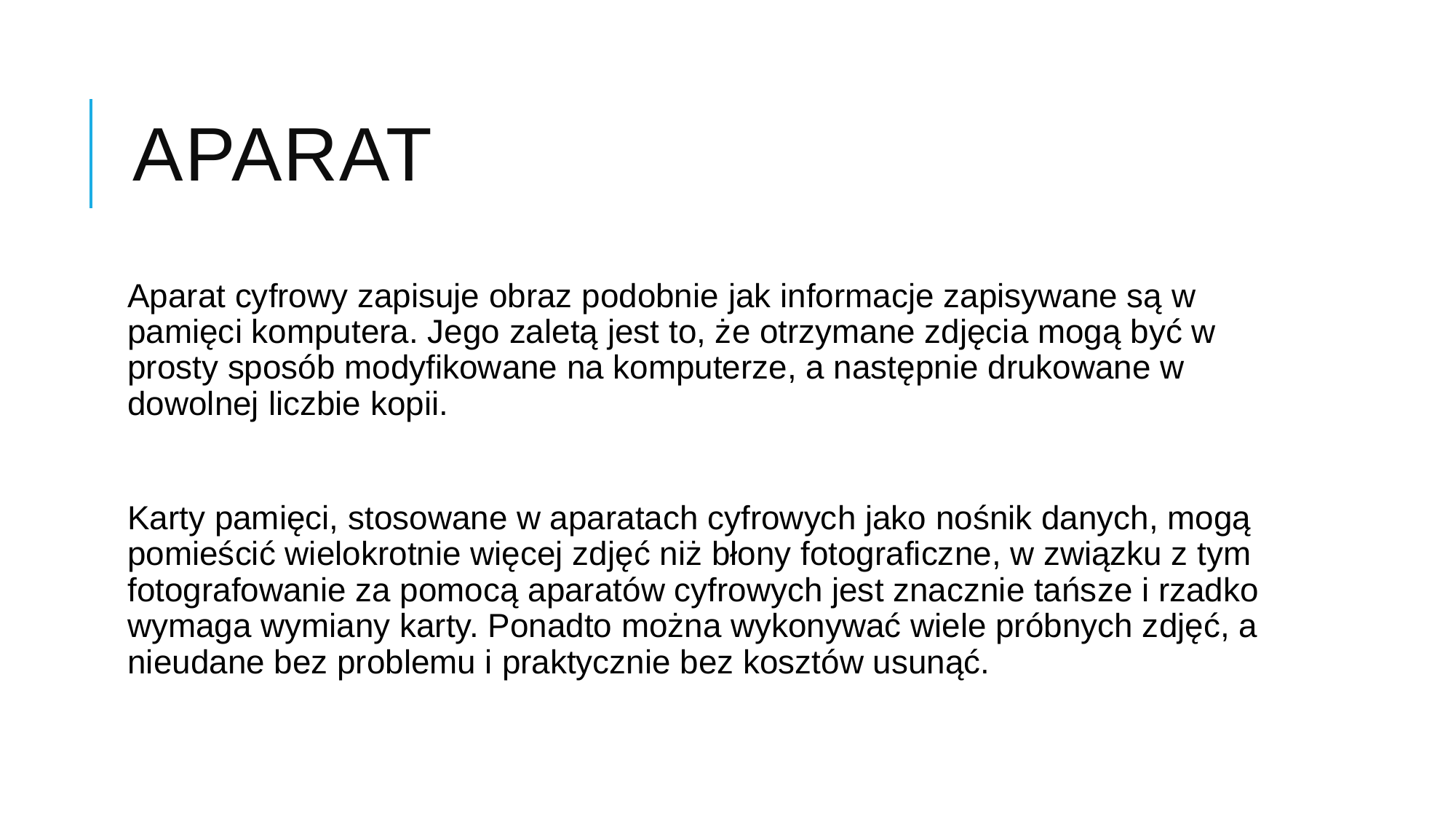

# Aparat
Aparat cyfrowy zapisuje obraz podobnie jak informacje zapisywane są w pamięci komputera. Jego zaletą jest to, że otrzymane zdjęcia mogą być w prosty sposób modyfikowane na komputerze, a następnie drukowane w dowolnej liczbie kopii.

Karty pamięci, stosowane w aparatach cyfrowych jako nośnik danych, mogą pomieścić wielokrotnie więcej zdjęć niż błony fotograficzne, w związku z tym fotografowanie za pomocą aparatów cyfrowych jest znacznie tańsze i rzadko wymaga wymiany karty. Ponadto można wykonywać wiele próbnych zdjęć, a nieudane bez problemu i praktycznie bez kosztów usunąć.